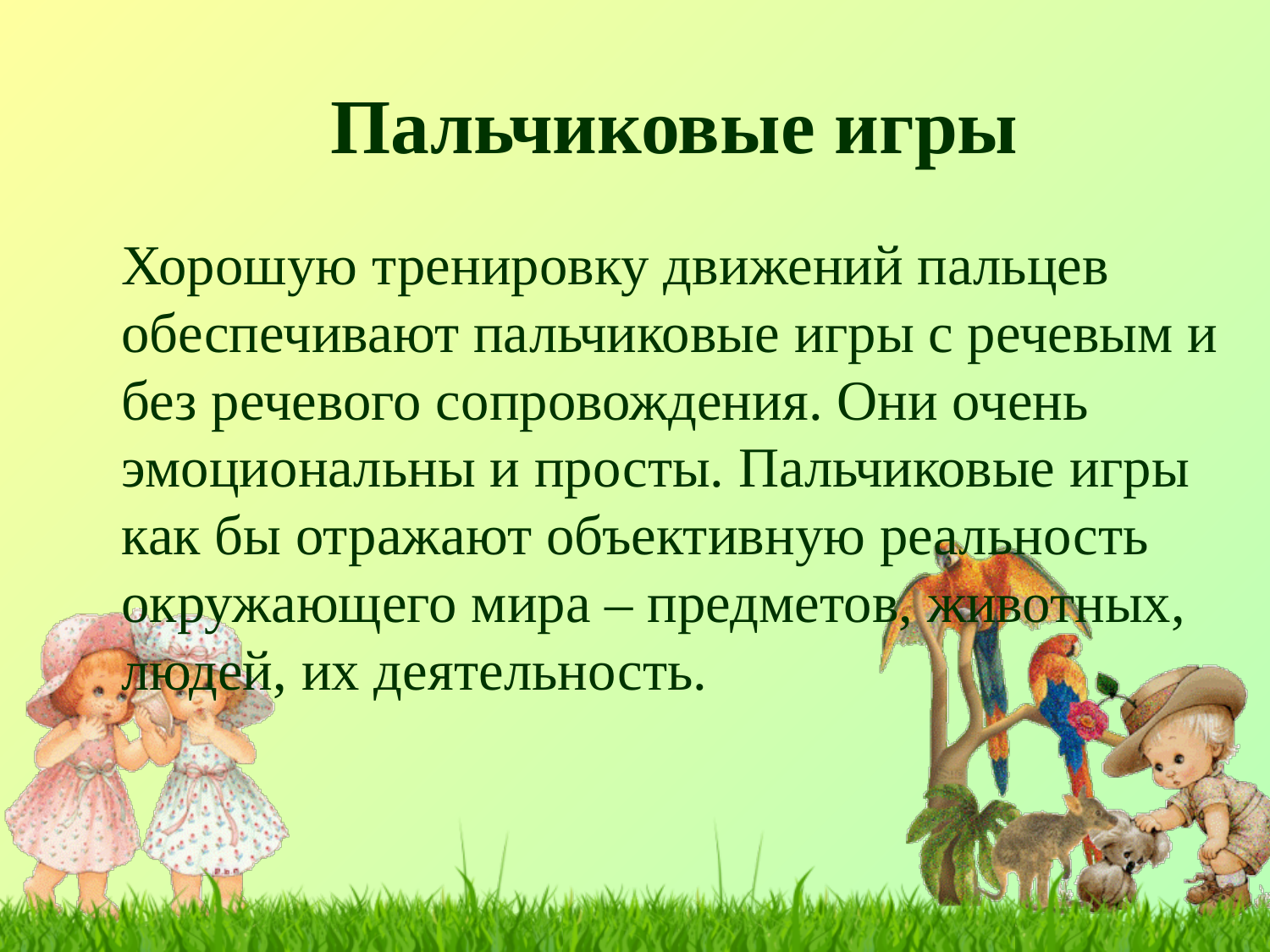

Пальчиковые игры

Хорошую тренировку движений пальцев обеспечивают пальчиковые игры с речевым и без речевого сопровождения. Они очень эмоциональны и просты. Пальчиковые игры как бы отражают объективную реальность окружающего мира – предметов, животных, людей, их деятельность.